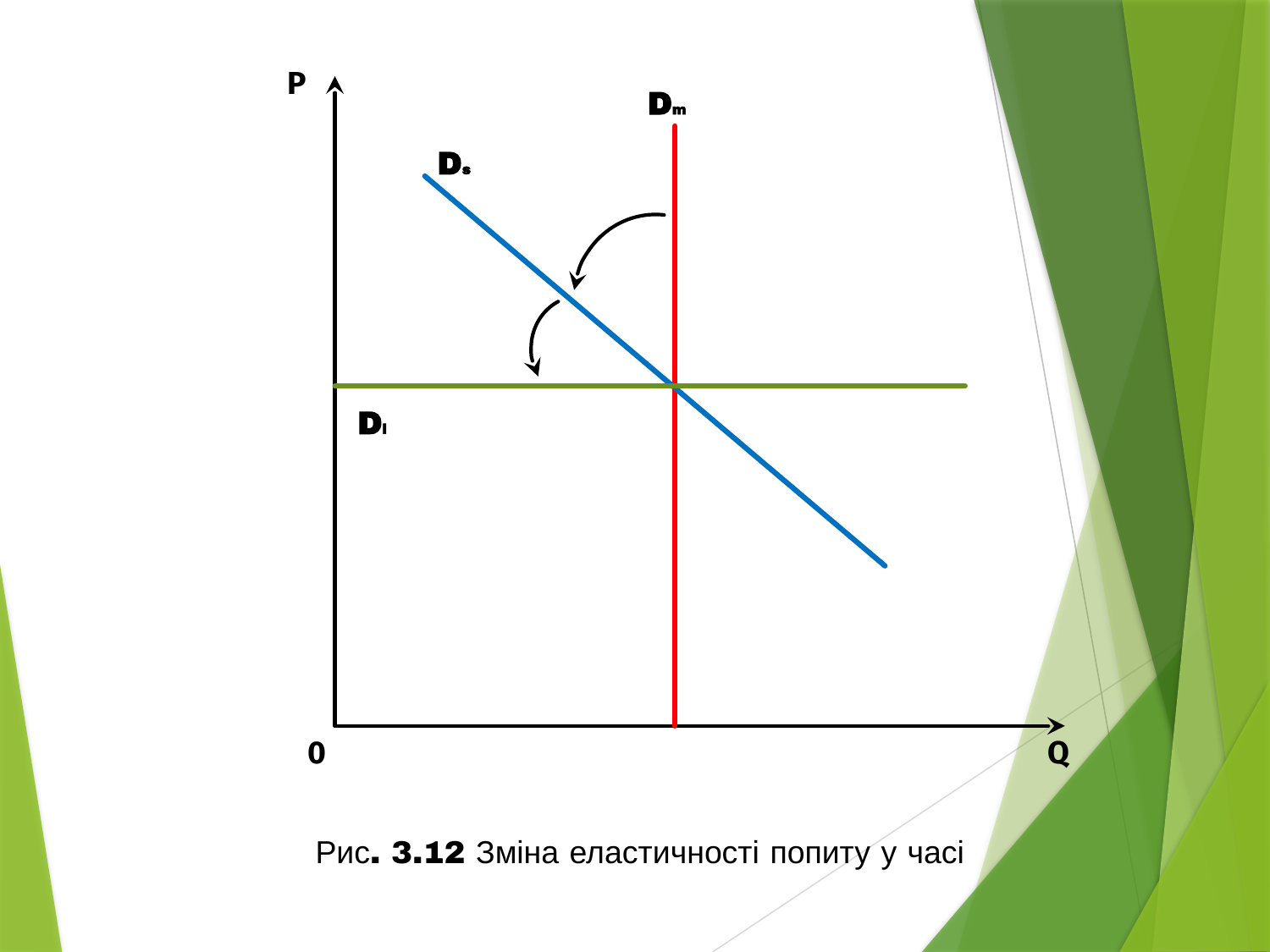

P
Dm
Ds

Dl
0
Q
Рис. 3.12 Зміна еластичності попиту у часі